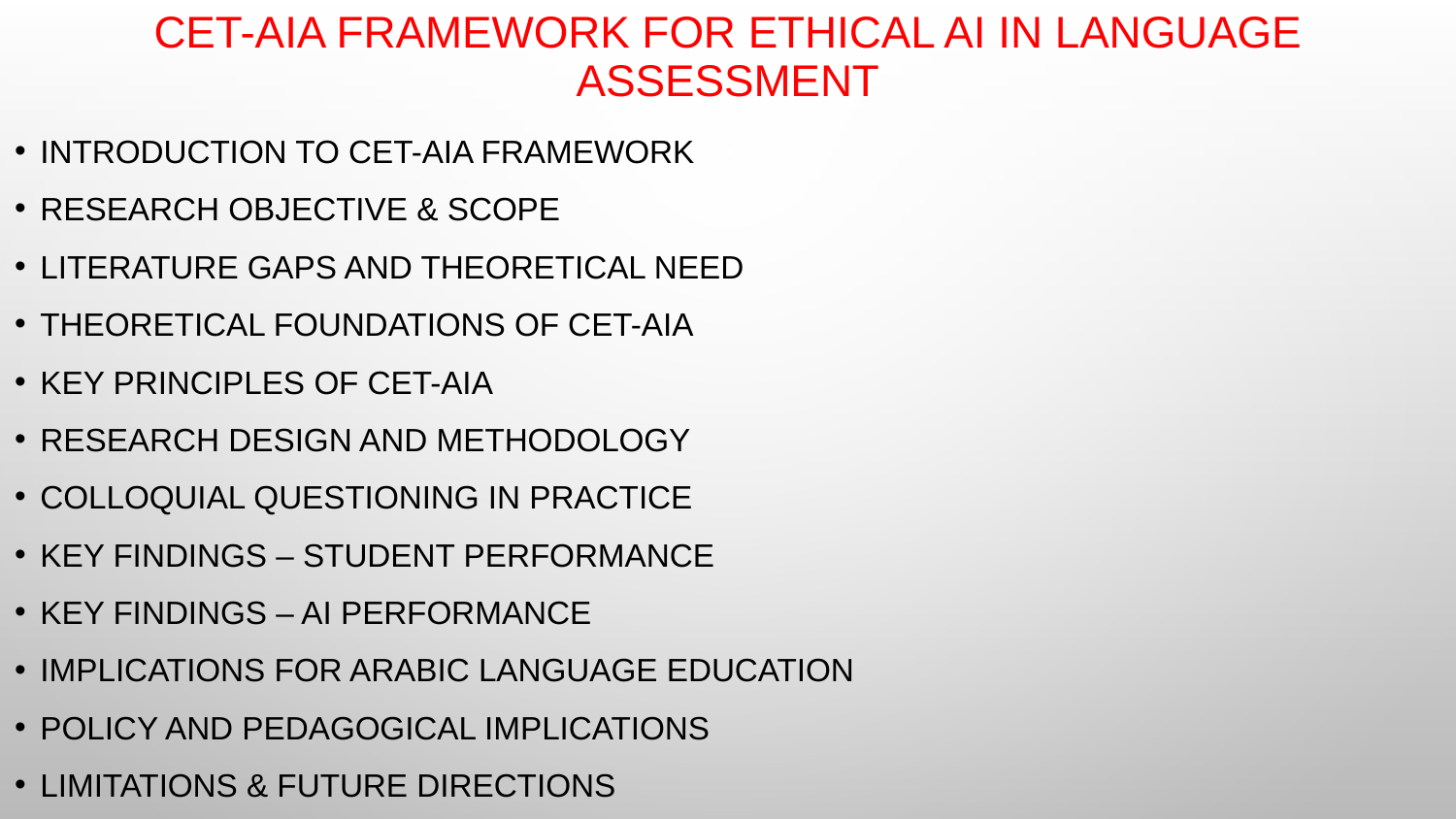

# CET-AIA Framework for Ethical AI in Language Assessment
Introduction to CET-AIA Framework
Research Objective & Scope
Literature Gaps and Theoretical Need
Theoretical Foundations of CET-AIA
Key Principles of CET-AIA
Research Design and Methodology
Colloquial Questioning in Practice
Key Findings – Student Performance
Key Findings – AI Performance
Implications for Arabic Language Education
Policy and Pedagogical Implications
Limitations & Future Directions